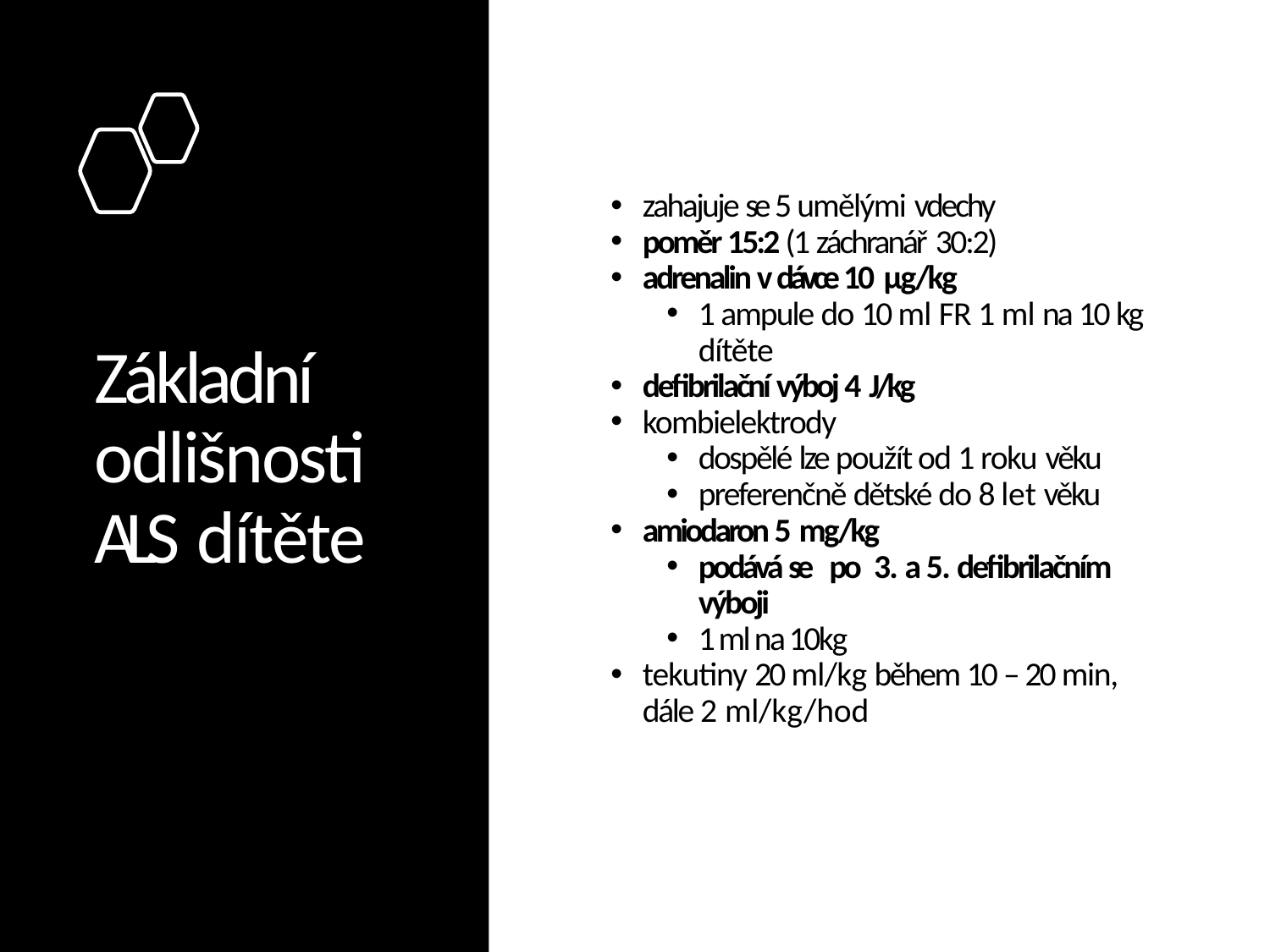

# Základní odlišnosti ALS dítěte
zahajuje se 5 umělými vdechy
poměr 15:2 (1 záchranář 30:2)
adrenalin v dávce 10 μg/kg
1 ampule do 10 ml FR 1 ml na 10 kg dítěte
defibrilační výboj 4 J/kg
kombielektrody
dospělé lze použít od 1 roku věku
preferenčně dětské do 8 let věku
amiodaron 5 mg/kg
podává se  po  3. a 5. defibrilačním  výboji
1 ml na 10kg
tekutiny 20 ml/kg během 10 – 20 min, dále 2 ml/kg/hod